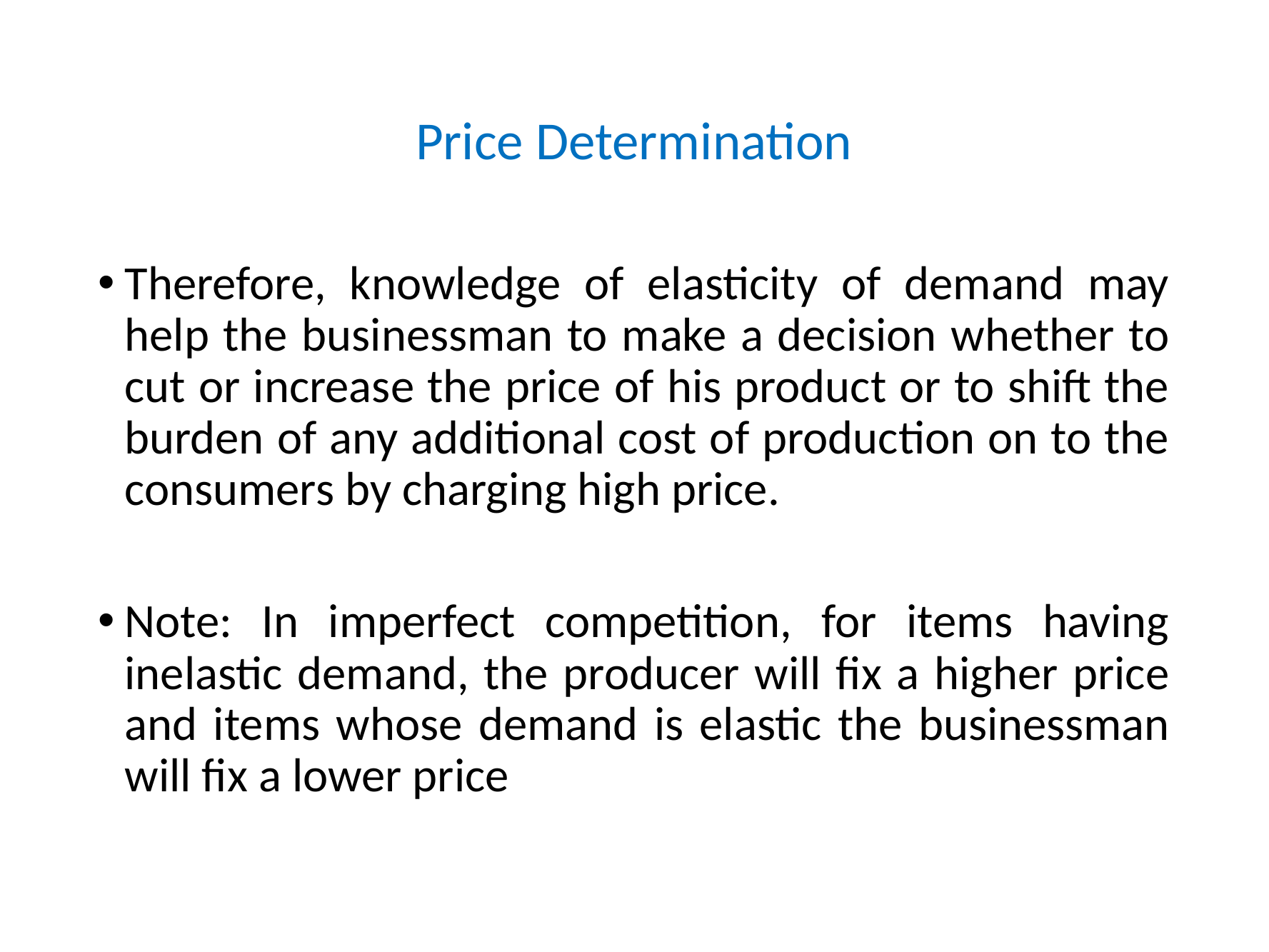

# Price Determination
Therefore, knowledge of elasticity of demand may help the businessman to make a decision whether to cut or increase the price of his product or to shift the burden of any additional cost of production on to the consumers by charging high price.

Note: In imperfect competition, for items having inelastic demand, the producer will fix a higher price and items whose demand is elastic the businessman will fix a lower price